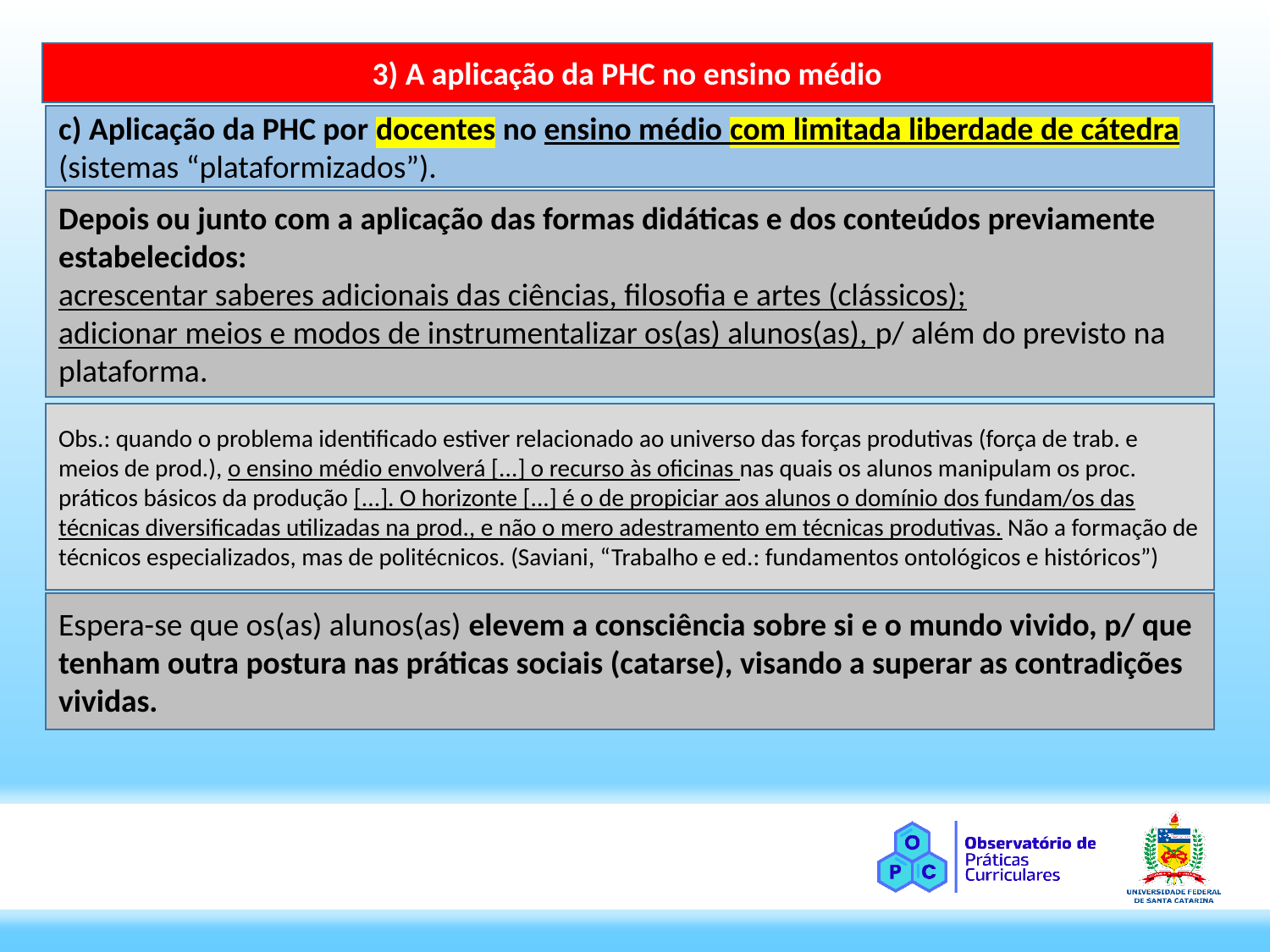

3) A aplicação da PHC no ensino médio
c) Aplicação da PHC por docentes no ensino médio com limitada liberdade de cátedra (sistemas “plataformizados”).
Depois ou junto com a aplicação das formas didáticas e dos conteúdos previamente estabelecidos:
acrescentar saberes adicionais das ciências, filosofia e artes (clássicos);
adicionar meios e modos de instrumentalizar os(as) alunos(as), p/ além do previsto na plataforma.
Obs.: quando o problema identificado estiver relacionado ao universo das forças produtivas (força de trab. e meios de prod.), o ensino médio envolverá [...] o recurso às oficinas nas quais os alunos manipulam os proc. práticos básicos da produção [...]. O horizonte [...] é o de propiciar aos alunos o domínio dos fundam/os das técnicas diversificadas utilizadas na prod., e não o mero adestramento em técnicas produtivas. Não a formação de técnicos especializados, mas de politécnicos. (Saviani, “Trabalho e ed.: fundamentos ontológicos e históricos”)
Espera-se que os(as) alunos(as) elevem a consciência sobre si e o mundo vivido, p/ que tenham outra postura nas práticas sociais (catarse), visando a superar as contradições vividas.